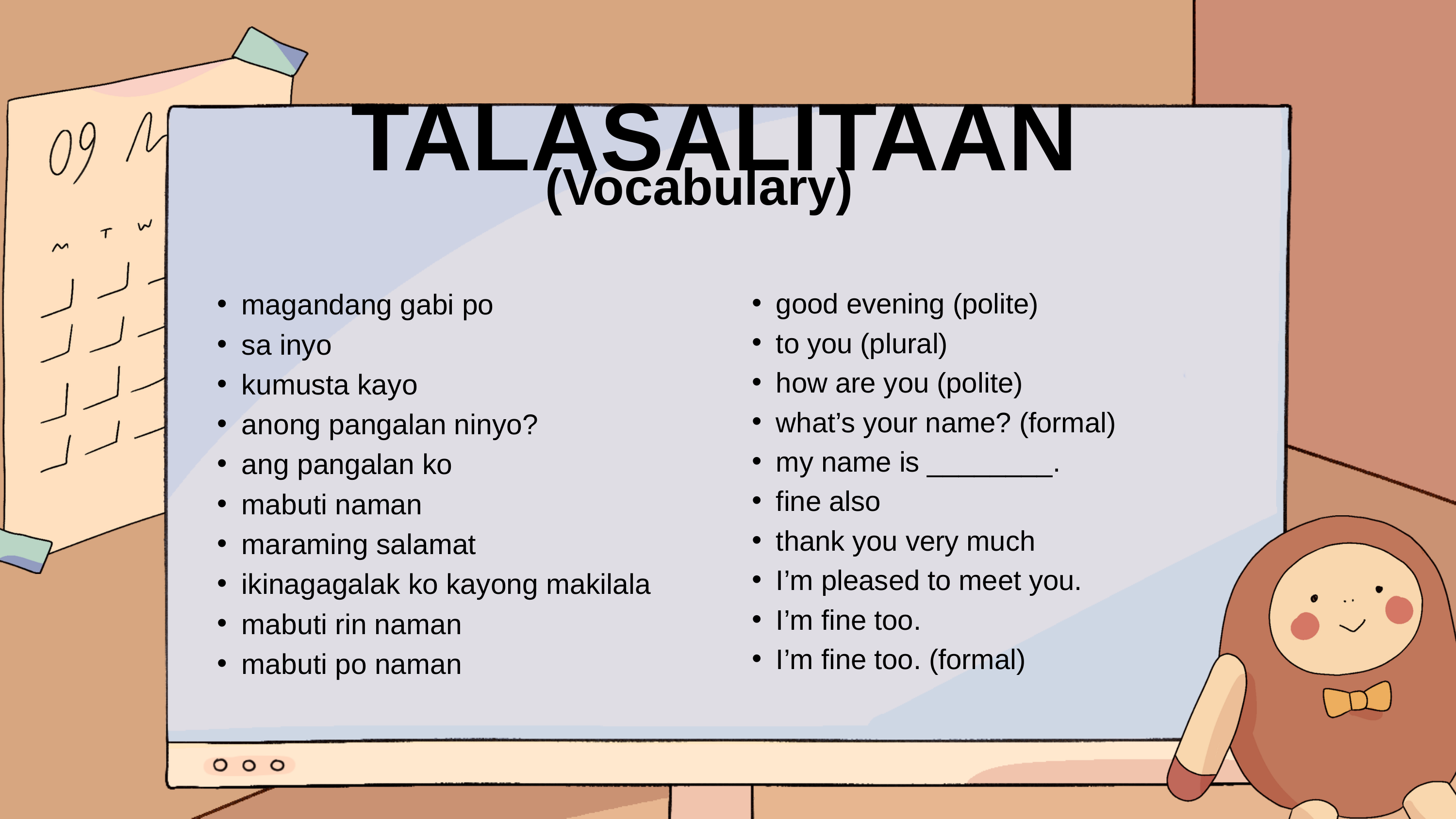

TALASALITAAN
(Vocabulary)

good evening (polite)
to you (plural)
how are you (polite)
what’s your name? (formal)
my name is ________.
fine also
thank you very much
I’m pleased to meet you.
I’m fine too.
I’m fine too. (formal)
magandang gabi po
sa inyo
kumusta kayo
anong pangalan ninyo?
ang pangalan ko
mabuti naman
maraming salamat
ikinagagalak ko kayong makilala
mabuti rin naman
mabuti po naman